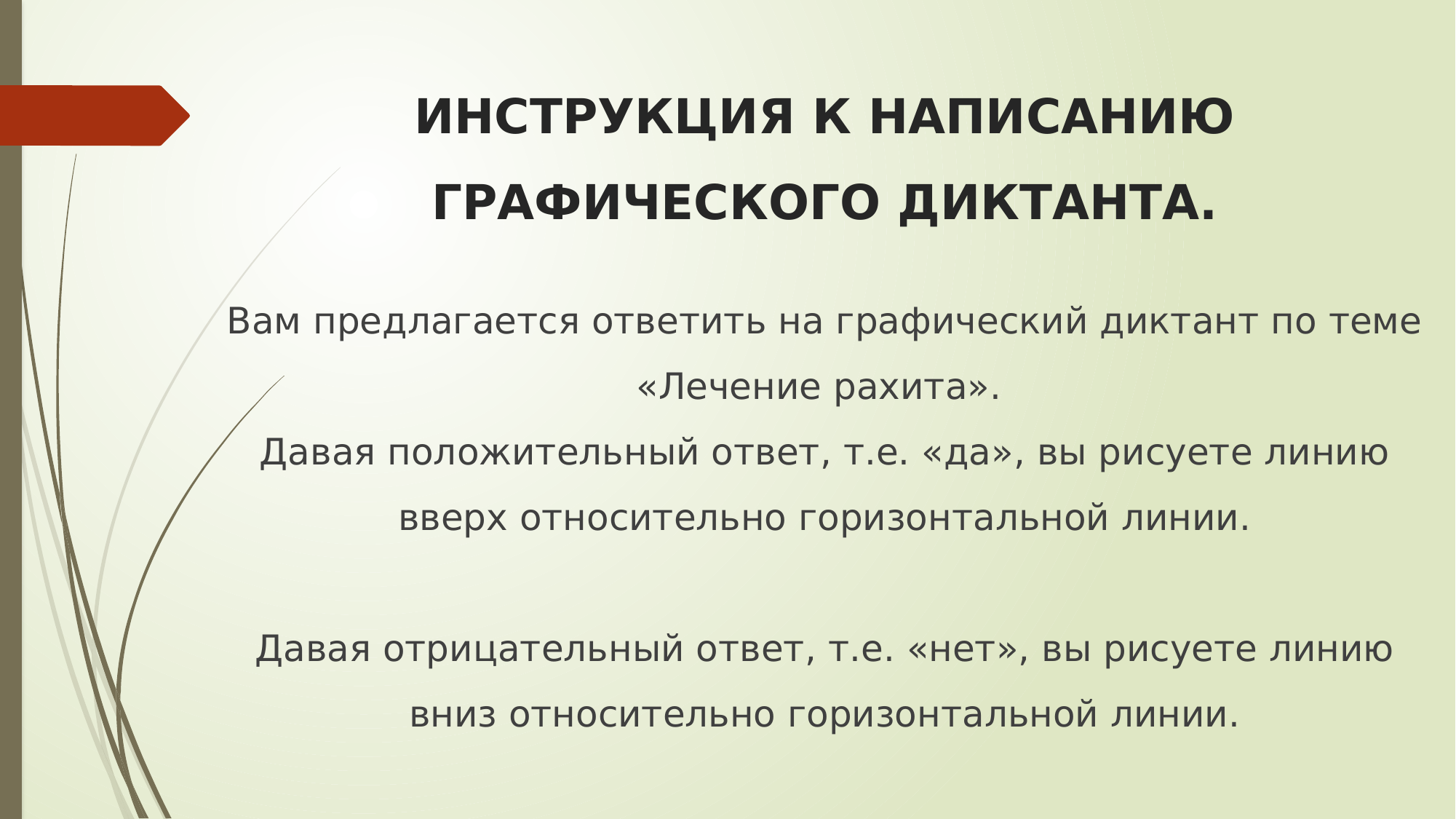

# ИНСТРУКЦИЯ К НАПИСАНИЮ ГРАФИЧЕСКОГО ДИКТАНТА.
Вам предлагается ответить на графический диктант по теме «Лечение рахита».
Давая положительный ответ, т.е. «да», вы рисуете линию вверх относительно горизонтальной линии.

Давая отрицательный ответ, т.е. «нет», вы рисуете линию вниз относительно горизонтальной линии.